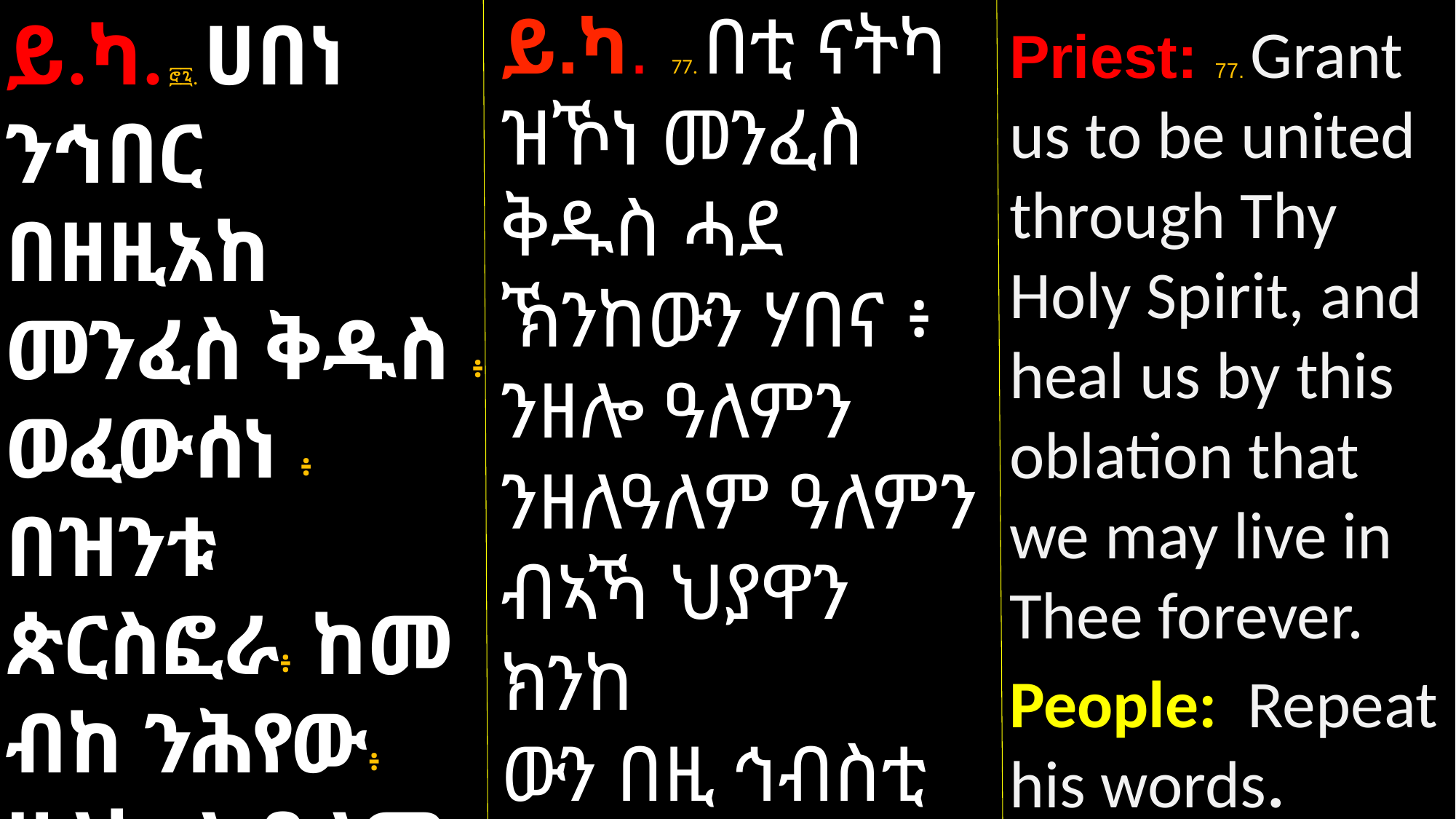

ይ.ካ. 77. በቲ ናትካ ዝኾነ መንፈስ ቅዱስ ሓደ ኽንከውን ሃበና ፥ ንዘሎ ዓለምን ንዘለዓለም ዓለምን ብኣኻ ህያዋን ክንከ
ውን በዚ ኅብስቲ እዚ ፈውሰና።
ይ.ሕ. ከምኡ
ይ.ካ. ፸፯. ሀበነ ንኅበር በዘዚአከ መንፈስ ቅዱስ ፥ ወፈውሰነ ፥ በዝንቱ ጵርስፎራ፥ ከመ ብከ ንሕየው፥ ዘለኵሉ ዓለም፥ ወለዓለመ ዓለም።
ይ.ሕ. ከማሁ።
Priest: 77. Grant us to be united through Thy Holy Spirit, and heal us by this oblation that we may live in Thee forever.
People:  Repeat his words.